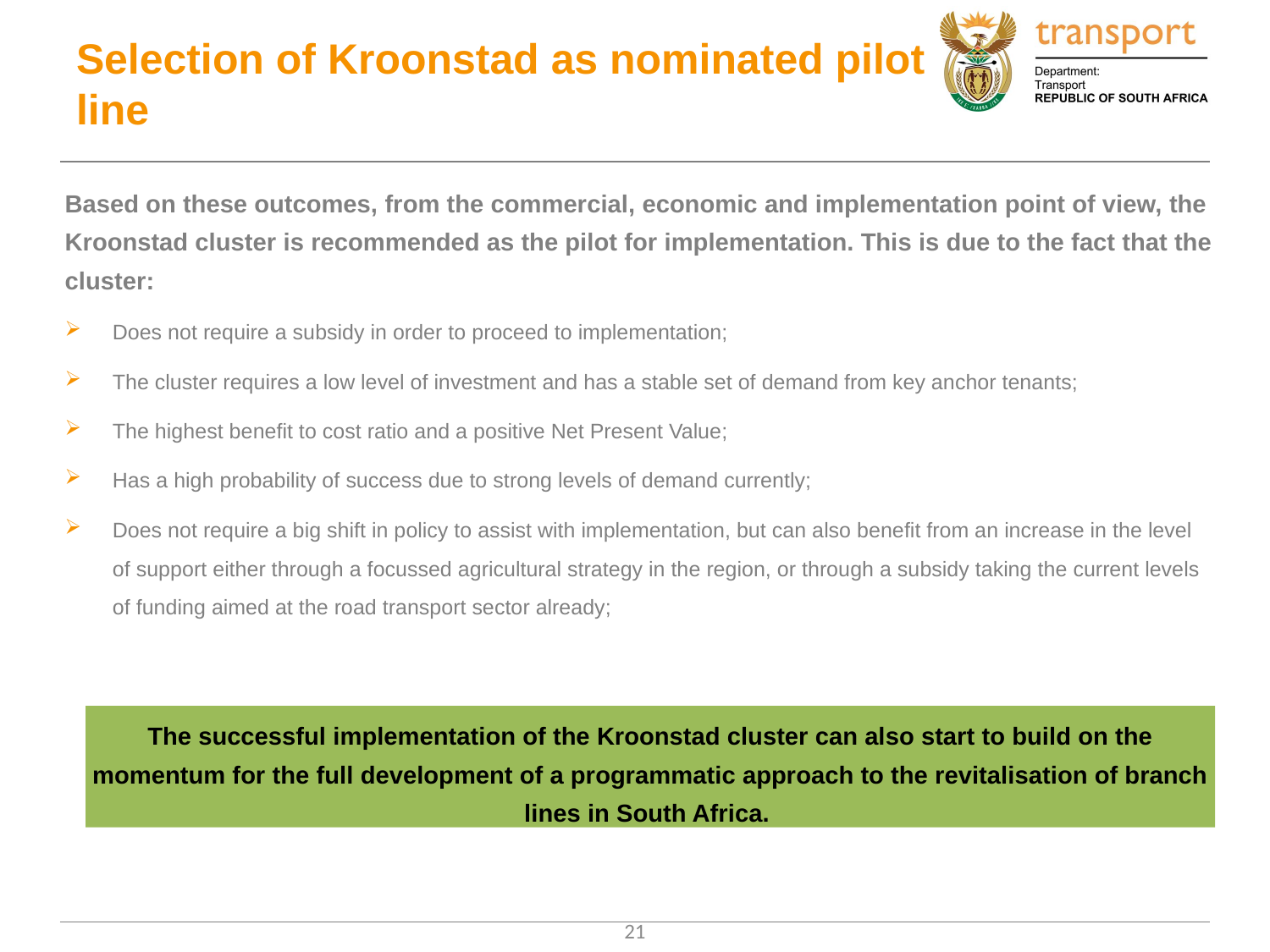

# Selection of Kroonstad as nominated pilot line
Based on these outcomes, from the commercial, economic and implementation point of view, the Kroonstad cluster is recommended as the pilot for implementation. This is due to the fact that the cluster:
Does not require a subsidy in order to proceed to implementation;
The cluster requires a low level of investment and has a stable set of demand from key anchor tenants;
The highest benefit to cost ratio and a positive Net Present Value;
Has a high probability of success due to strong levels of demand currently;
Does not require a big shift in policy to assist with implementation, but can also benefit from an increase in the level of support either through a focussed agricultural strategy in the region, or through a subsidy taking the current levels of funding aimed at the road transport sector already;

The successful implementation of the Kroonstad cluster can also start to build on the momentum for the full development of a programmatic approach to the revitalisation of branch lines in South Africa.